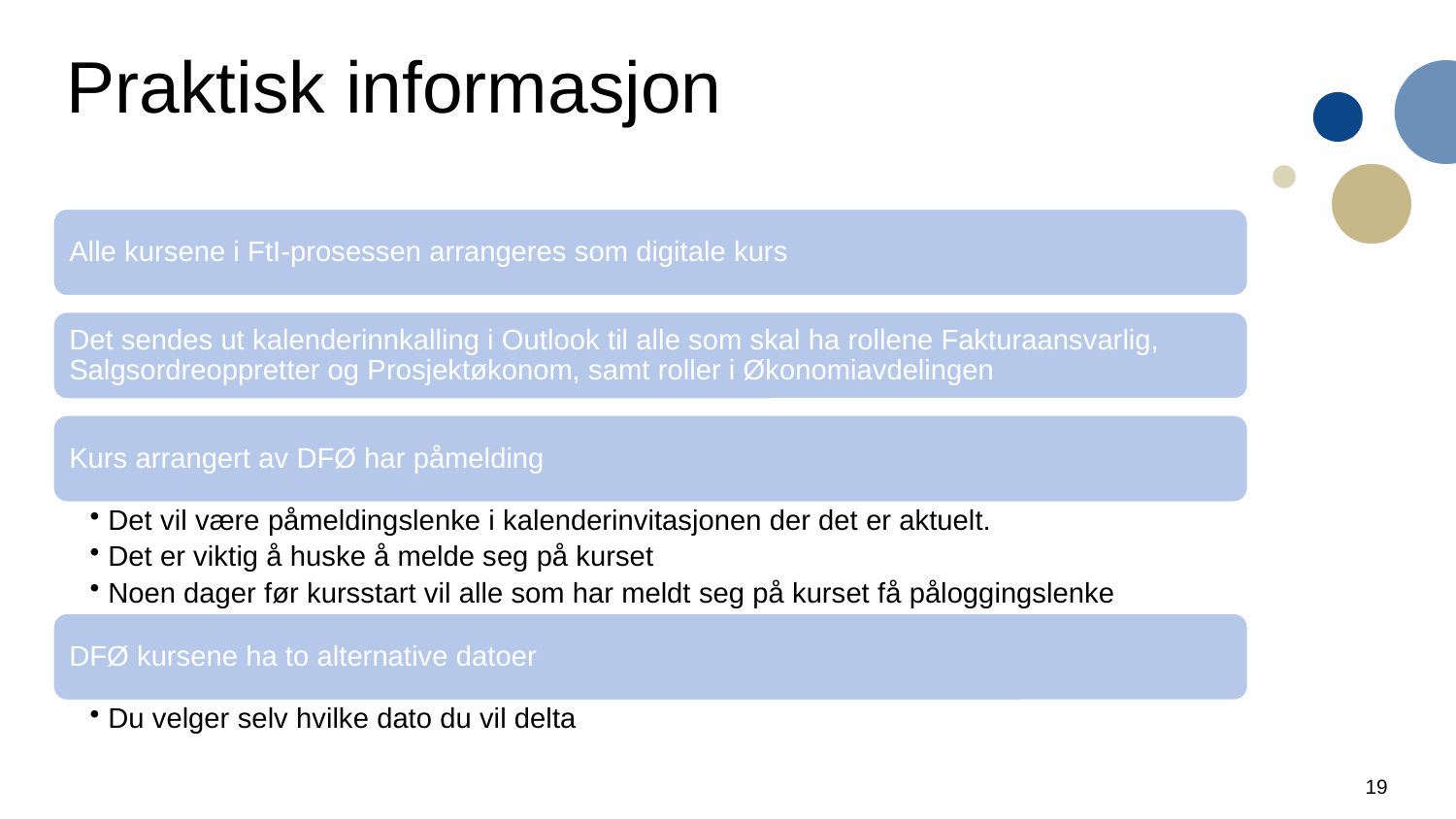

# Praktisk informasjon
Alle kursene i FtI-prosessen arrangeres som digitale kurs
Det sendes ut kalenderinnkalling i Outlook til alle som skal ha rollene Fakturaansvarlig, Salgsordreoppretter og Prosjektøkonom, samt roller i Økonomiavdelingen
Kurs arrangert av DFØ har påmelding
Det vil være påmeldingslenke i kalenderinvitasjonen der det er aktuelt.
Det er viktig å huske å melde seg på kurset
Noen dager før kursstart vil alle som har meldt seg på kurset få påloggingslenke
DFØ kursene ha to alternative datoer
Du velger selv hvilke dato du vil delta